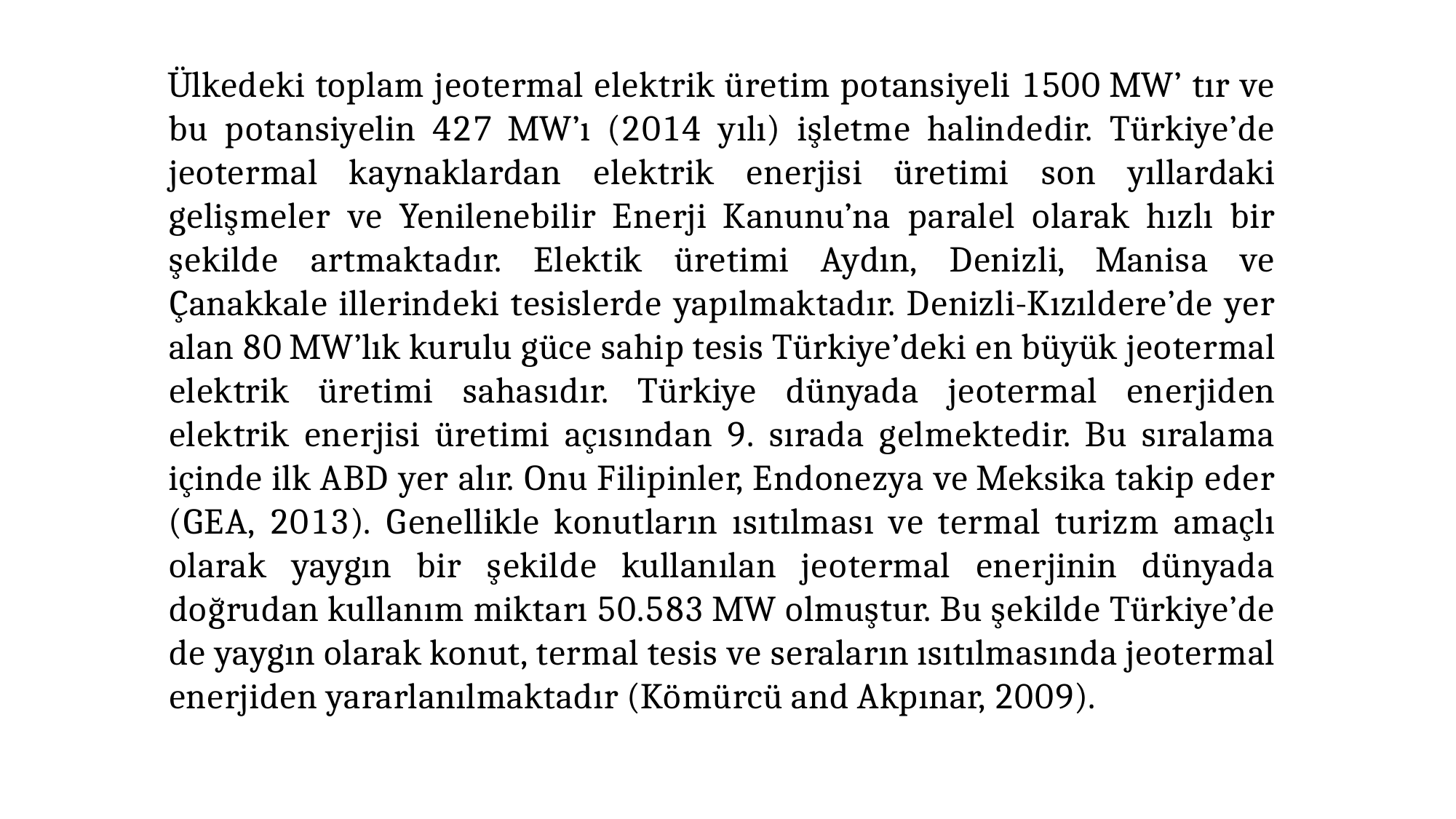

Ülkedeki toplam jeotermal elektrik üretim potansiyeli 1500 MW’ tır ve bu potansiyelin 427 MW’ı (2014 yılı) işletme halindedir. Türkiye’de jeotermal kaynaklardan elektrik enerjisi üretimi son yıllardaki gelişmeler ve Yenilenebilir Enerji Kanunu’na paralel olarak hızlı bir şekilde artmaktadır. Elektik üretimi Aydın, Denizli, Manisa ve Çanakkale illerindeki tesislerde yapılmaktadır. Denizli-Kızıldere’de yer alan 80 MW’lık kurulu güce sahip tesis Türkiye’deki en büyük jeotermal elektrik üretimi sahasıdır. Türkiye dünyada jeotermal enerjiden elektrik enerjisi üretimi açısından 9. sırada gelmektedir. Bu sıralama içinde ilk ABD yer alır. Onu Filipinler, Endonezya ve Meksika takip eder (GEA, 2013). Genellikle konutların ısıtılması ve termal turizm amaçlı olarak yaygın bir şekilde kullanılan jeotermal enerjinin dünyada doğrudan kullanım miktarı 50.583 MW olmuştur. Bu şekilde Türkiye’de de yaygın olarak konut, termal tesis ve seraların ısıtılmasında jeotermal enerjiden yararlanılmaktadır (Kömürcü and Akpınar, 2009).